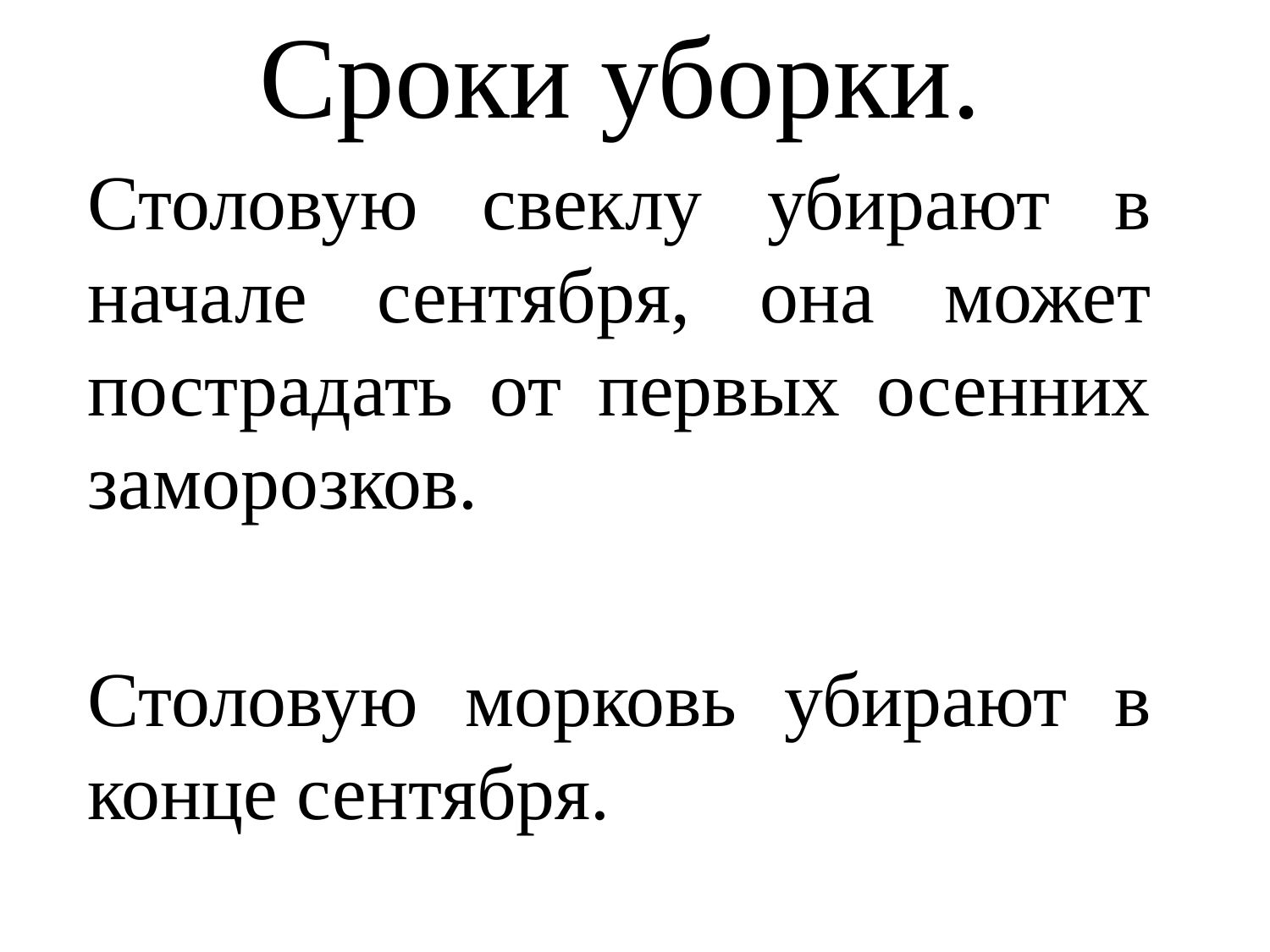

# Сроки уборки.
Столовую свеклу убирают в начале сентября, она может пострадать от первых осенних заморозков.

Столовую морковь убирают в конце сентября.